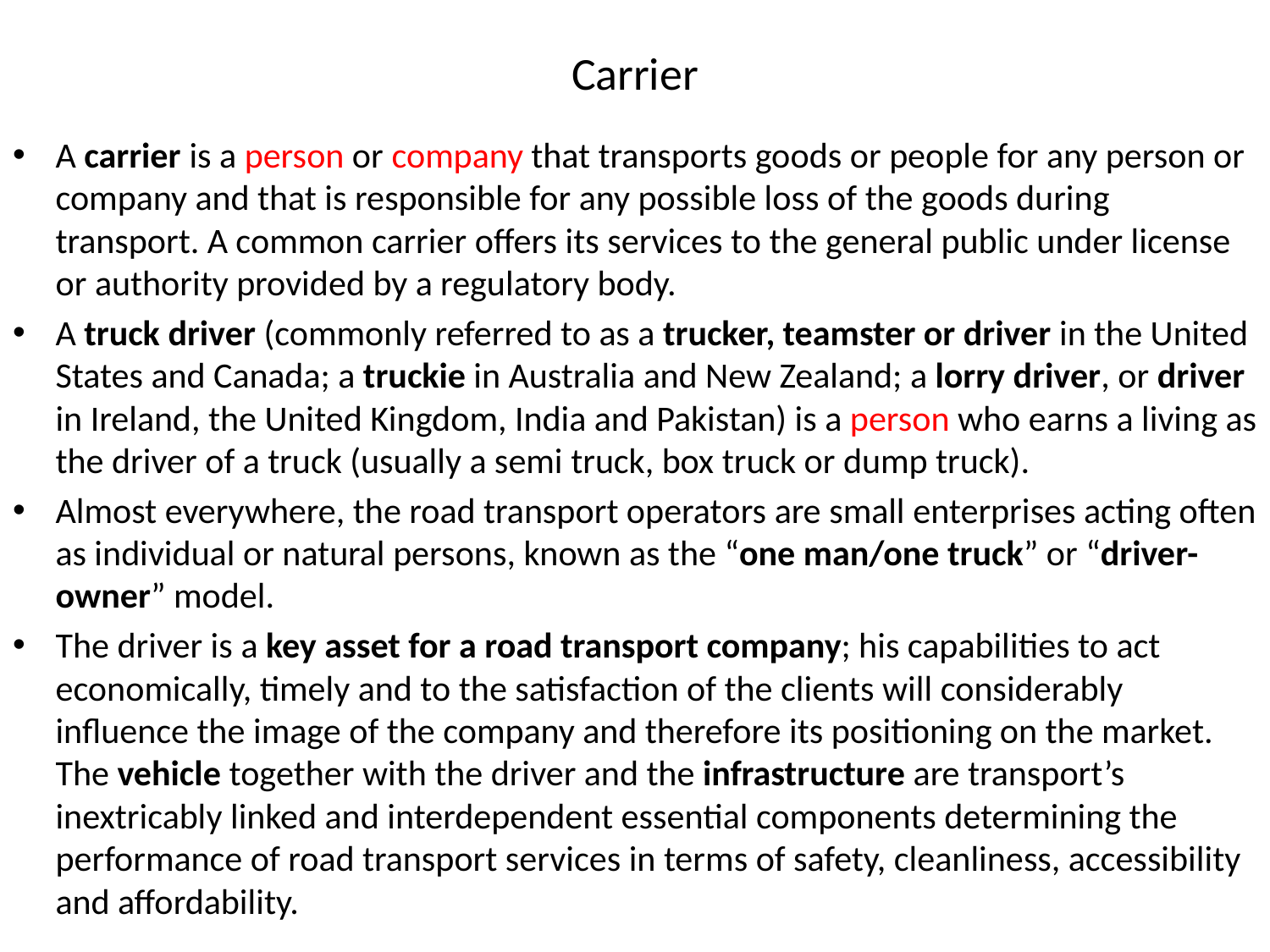

# Carrier
A carrier is a person or company that transports goods or people for any person or company and that is responsible for any possible loss of the goods during transport. A common carrier offers its services to the general public under license or authority provided by a regulatory body.
A truck driver (commonly referred to as a trucker, teamster or driver in the United States and Canada; a truckie in Australia and New Zealand; a lorry driver, or driver in Ireland, the United Kingdom, India and Pakistan) is a person who earns a living as the driver of a truck (usually a semi truck, box truck or dump truck).
Almost everywhere, the road transport operators are small enterprises acting often as individual or natural persons, known as the “one man/one truck” or “driver-owner” model.
The driver is a key asset for a road transport company; his capabilities to act economically, timely and to the satisfaction of the clients will considerably influence the image of the company and therefore its positioning on the market. The vehicle together with the driver and the infrastructure are transport’s inextricably linked and interdependent essential components determining the  performance of road transport services in terms of safety, cleanliness, accessibility and affordability.